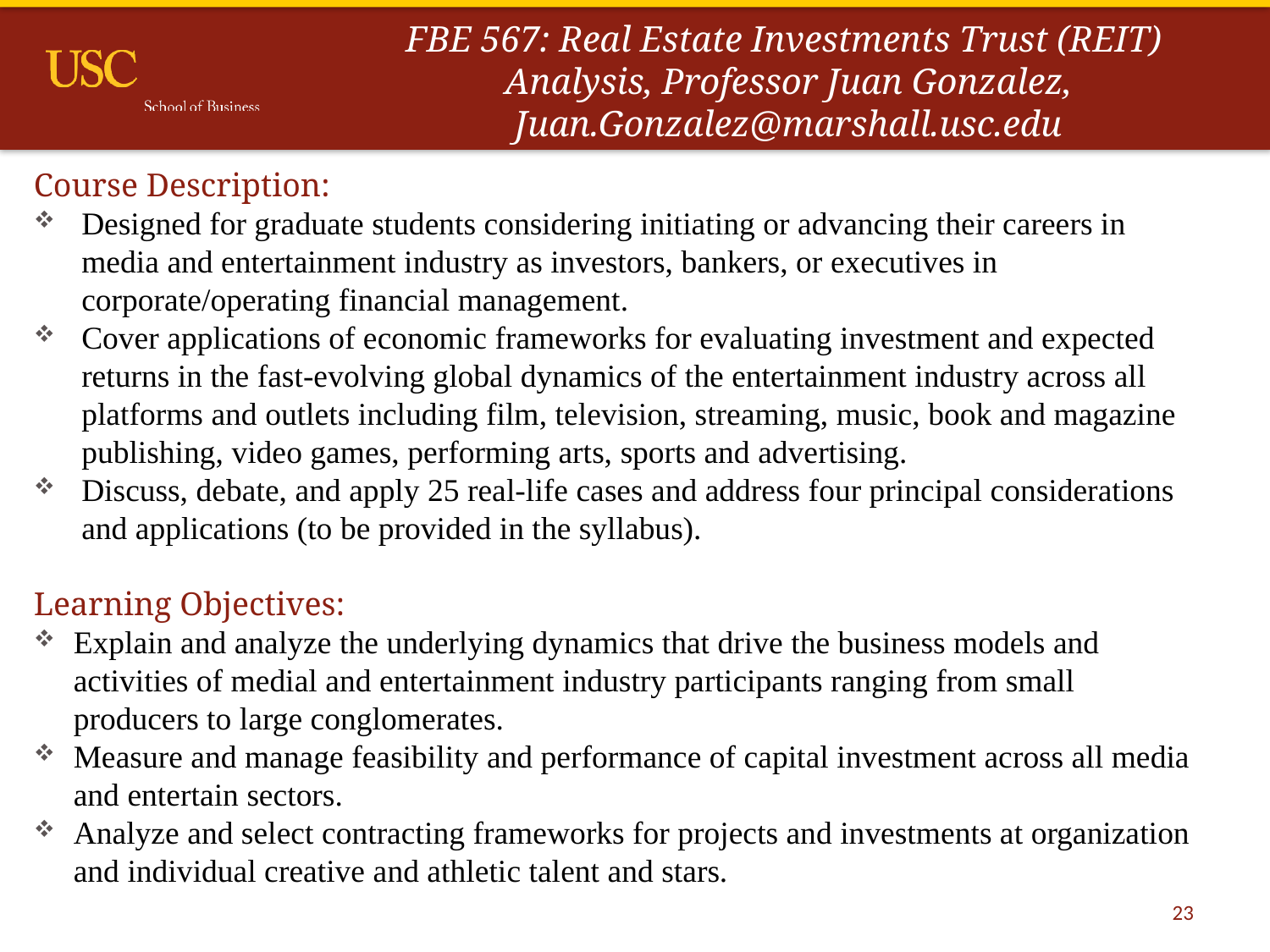

# FBE 567: Real Estate Investments Trust (REIT)  Analysis, Professor Juan Gonzalez, Juan.Gonzalez@marshall.usc.edu
Course Description:
Designed for graduate students considering initiating or advancing their careers in media and entertainment industry as investors, bankers, or executives in corporate/operating financial management.
Cover applications of economic frameworks for evaluating investment and expected returns in the fast-evolving global dynamics of the entertainment industry across all platforms and outlets including film, television, streaming, music, book and magazine publishing, video games, performing arts, sports and advertising.
Discuss, debate, and apply 25 real-life cases and address four principal considerations and applications (to be provided in the syllabus).

Learning Objectives:
Explain and analyze the underlying dynamics that drive the business models and activities of medial and entertainment industry participants ranging from small producers to large conglomerates.
Measure and manage feasibility and performance of capital investment across all media and entertain sectors.
Analyze and select contracting frameworks for projects and investments at organization and individual creative and athletic talent and stars.

23